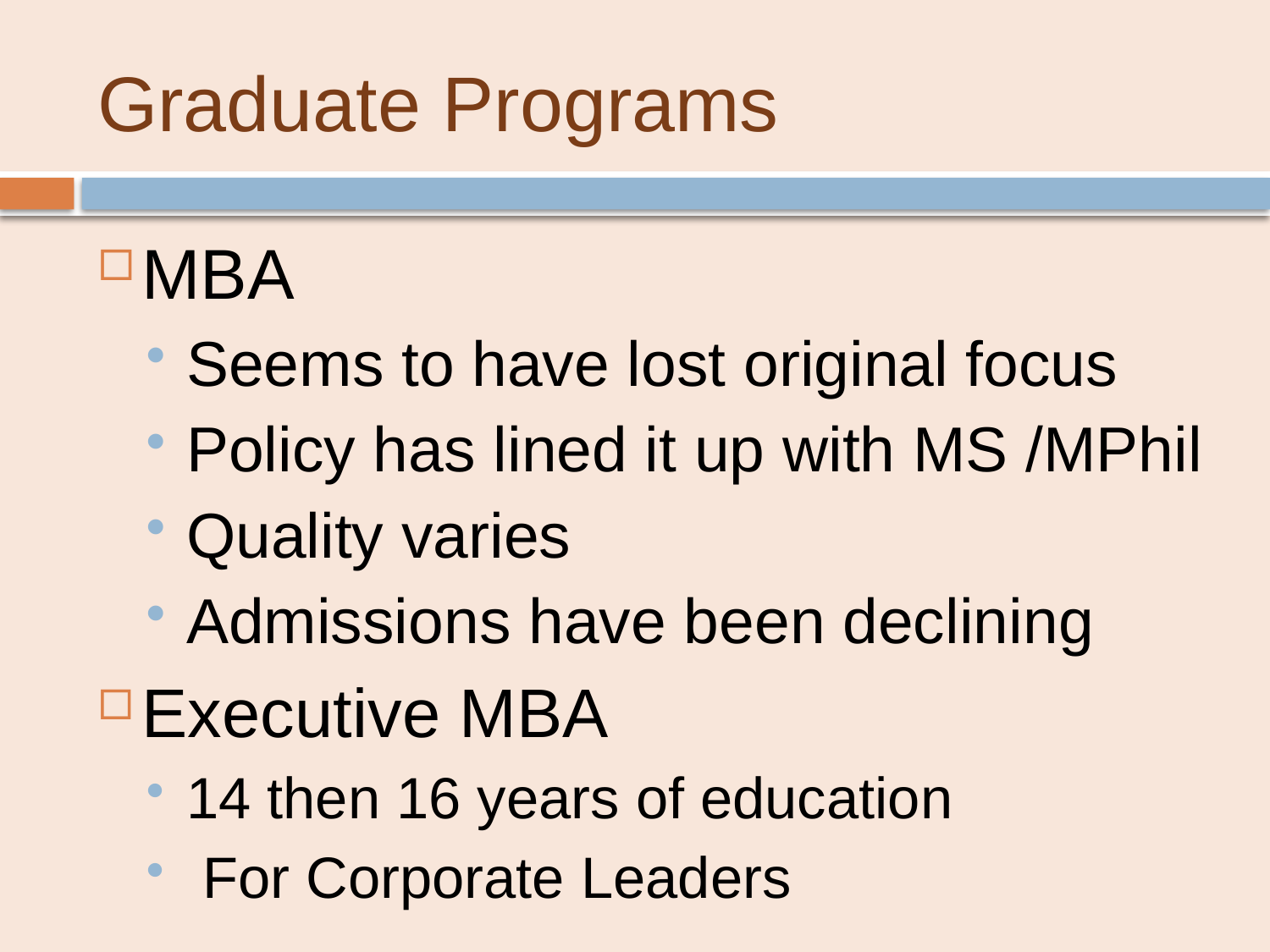

# Graduate Programs
MBA
Seems to have lost original focus
Policy has lined it up with MS /MPhil
Quality varies
Admissions have been declining
Executive MBA
14 then 16 years of education
 For Corporate Leaders